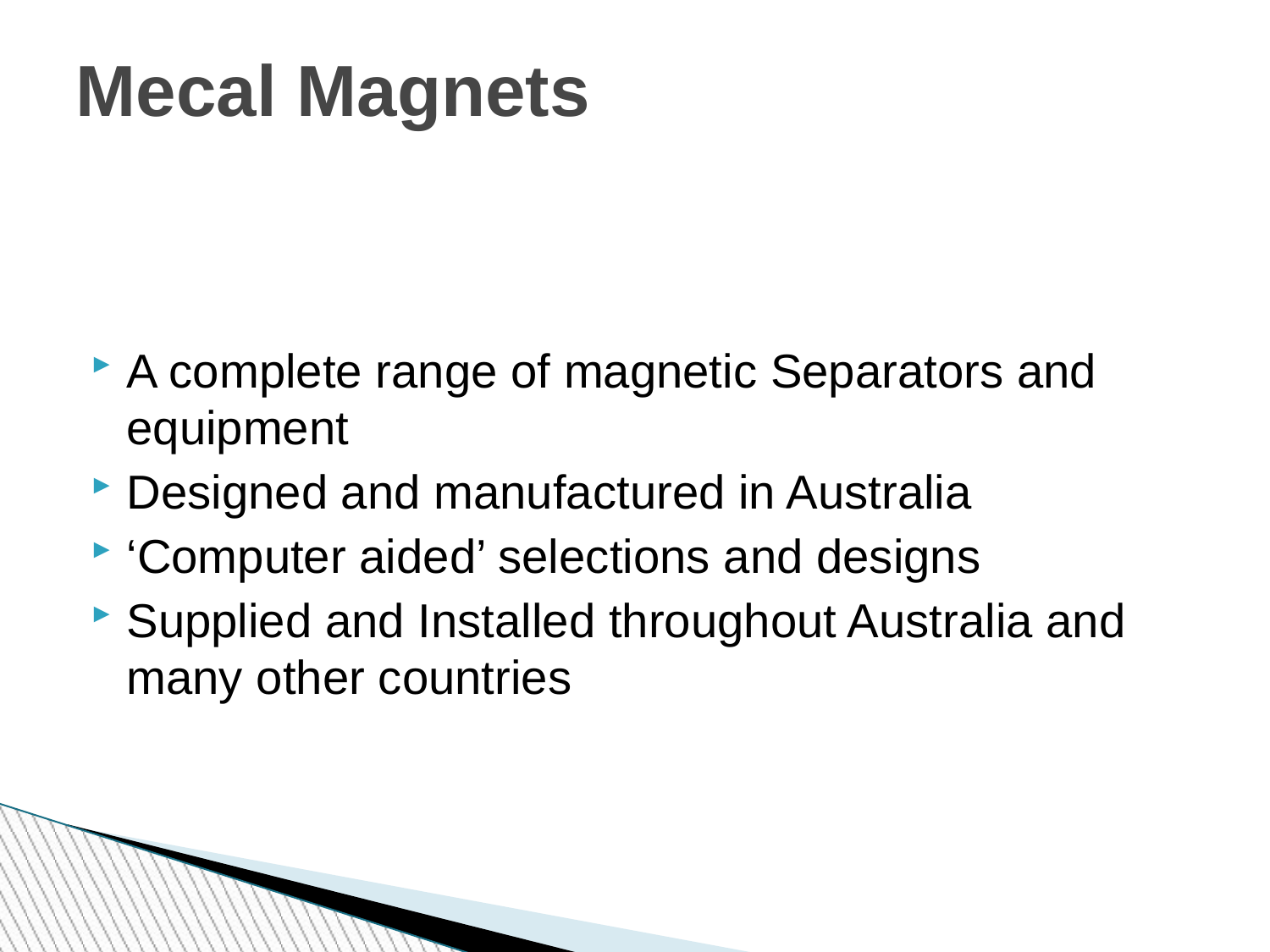

# Mecal Magnets

A complete range of magnetic Separators and equipment
Designed and manufactured in Australia
‘Computer aided’ selections and designs
Supplied and Installed throughout Australia and many other countries